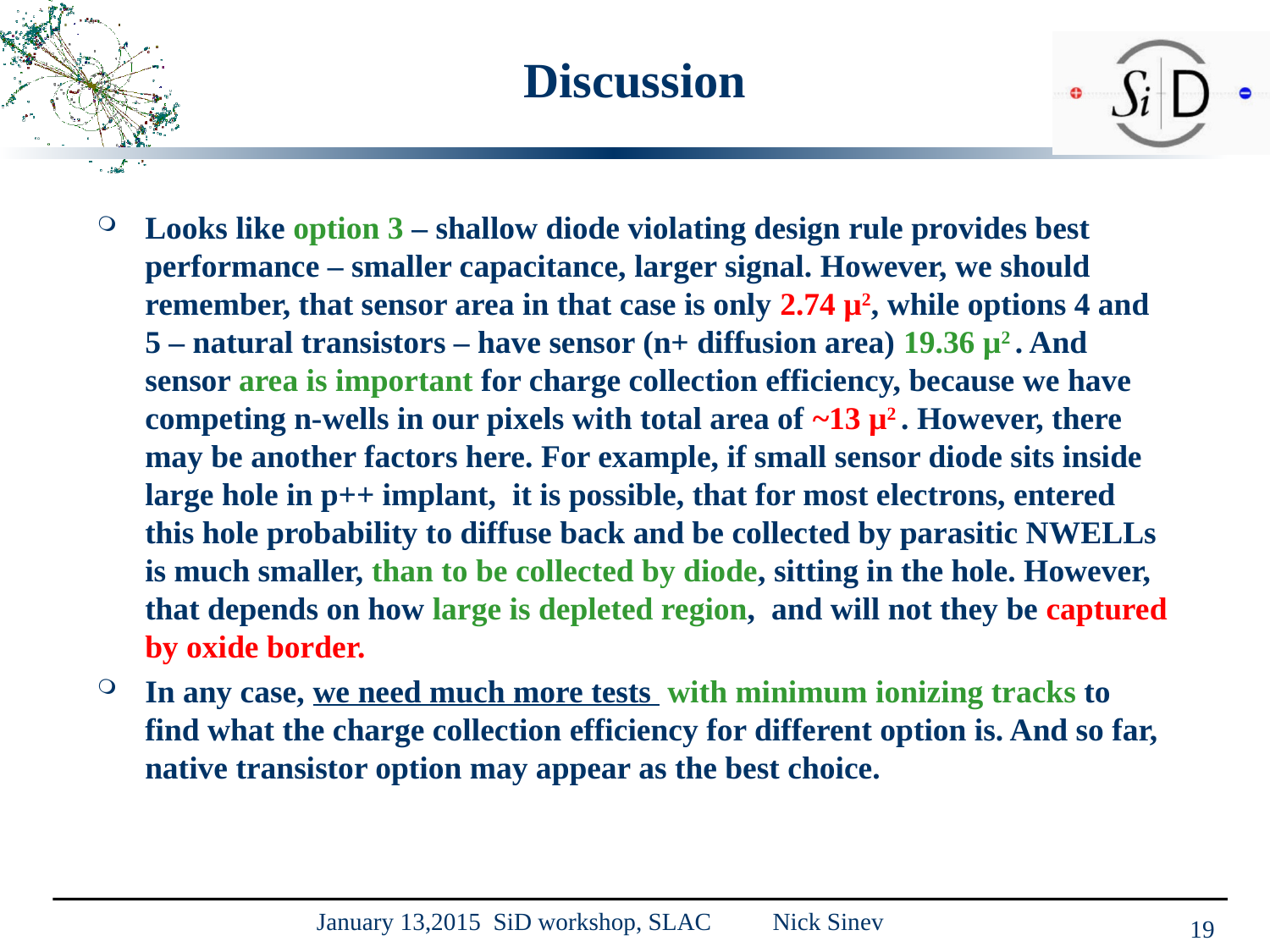

# Discussion
Looks like option 3 – shallow diode violating design rule provides best performance – smaller capacitance, larger signal. However, we should remember, that sensor area in that case is only 2.74 µ2, while options 4 and 5 – natural transistors – have sensor (n+ diffusion area) 19.36 µ2 . And sensor area is important for charge collection efficiency, because we have competing n-wells in our pixels with total area of ~13 µ2 . However, there may be another factors here. For example, if small sensor diode sits inside large hole in p++ implant,  it is possible, that for most electrons, entered this hole probability to diffuse back and be collected by parasitic NWELLs is much smaller, than to be collected by diode, sitting in the hole. However, that depends on how large is depleted region,  and will not they be captured by oxide border.
In any case, we need much more tests  with minimum ionizing tracks to find what the charge collection efficiency for different option is. And so far, native transistor option may appear as the best choice.
January 13,2015  SiD workshop, SLAC          Nick Sinev
19